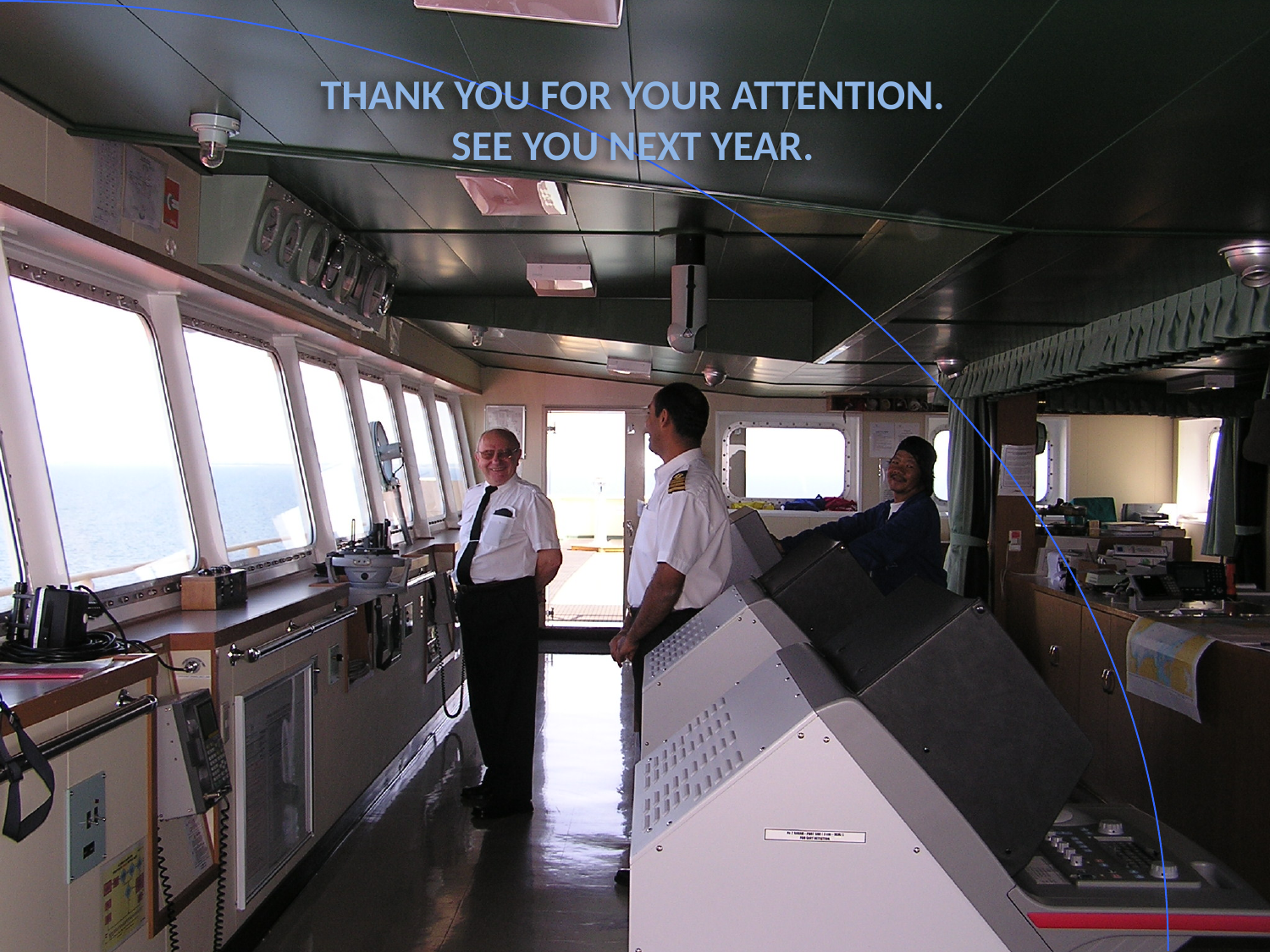

Thank you for your attention.
See you next year.